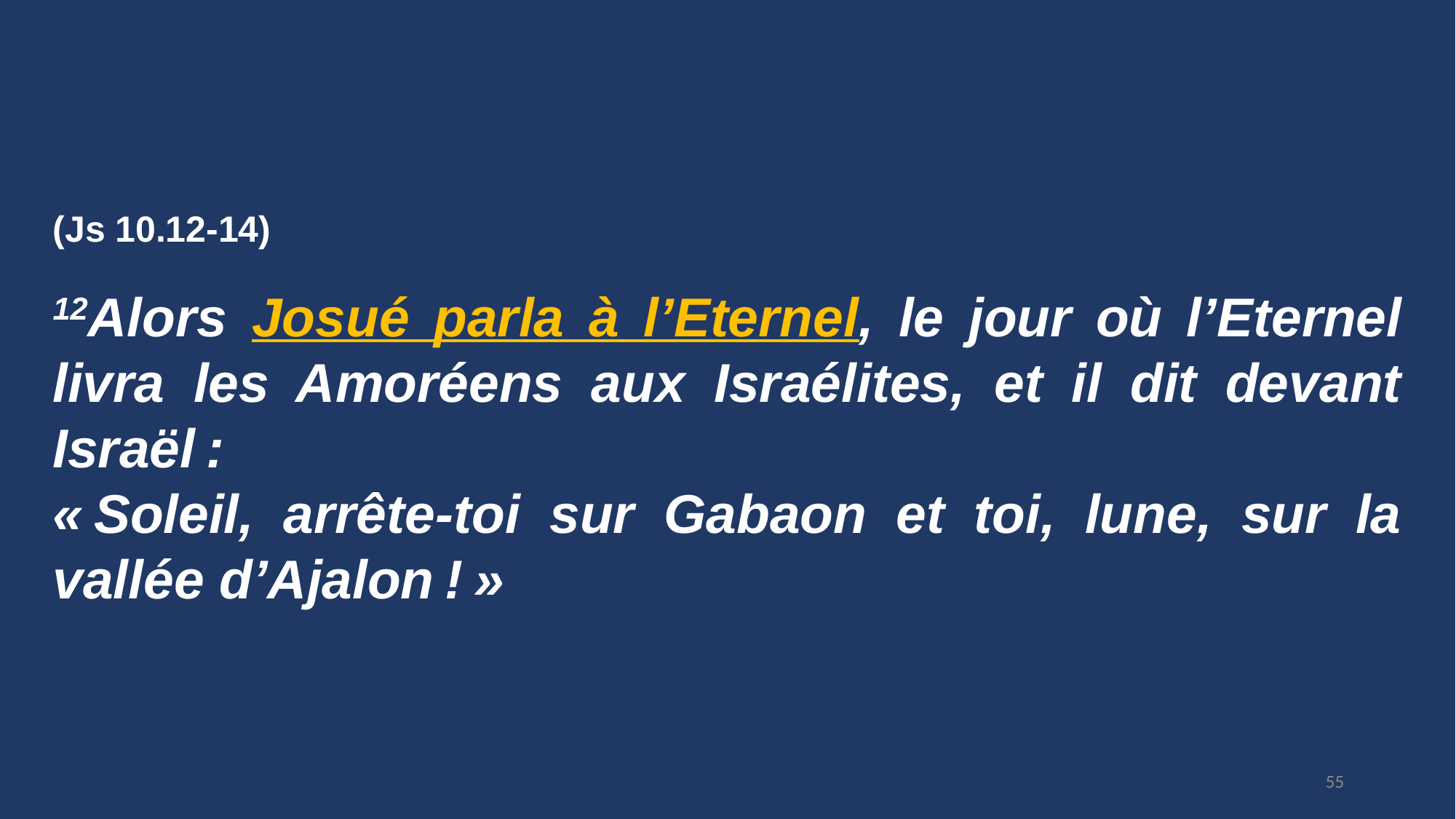

(Js 10.12-14)

12Alors Josué parla à l’Eternel, le jour où l’Eternel livra les Amoréens aux Israélites, et il dit devant Israël :
« Soleil, arrête-toi sur Gabaon et toi, lune, sur la vallée d’Ajalon ! »
55